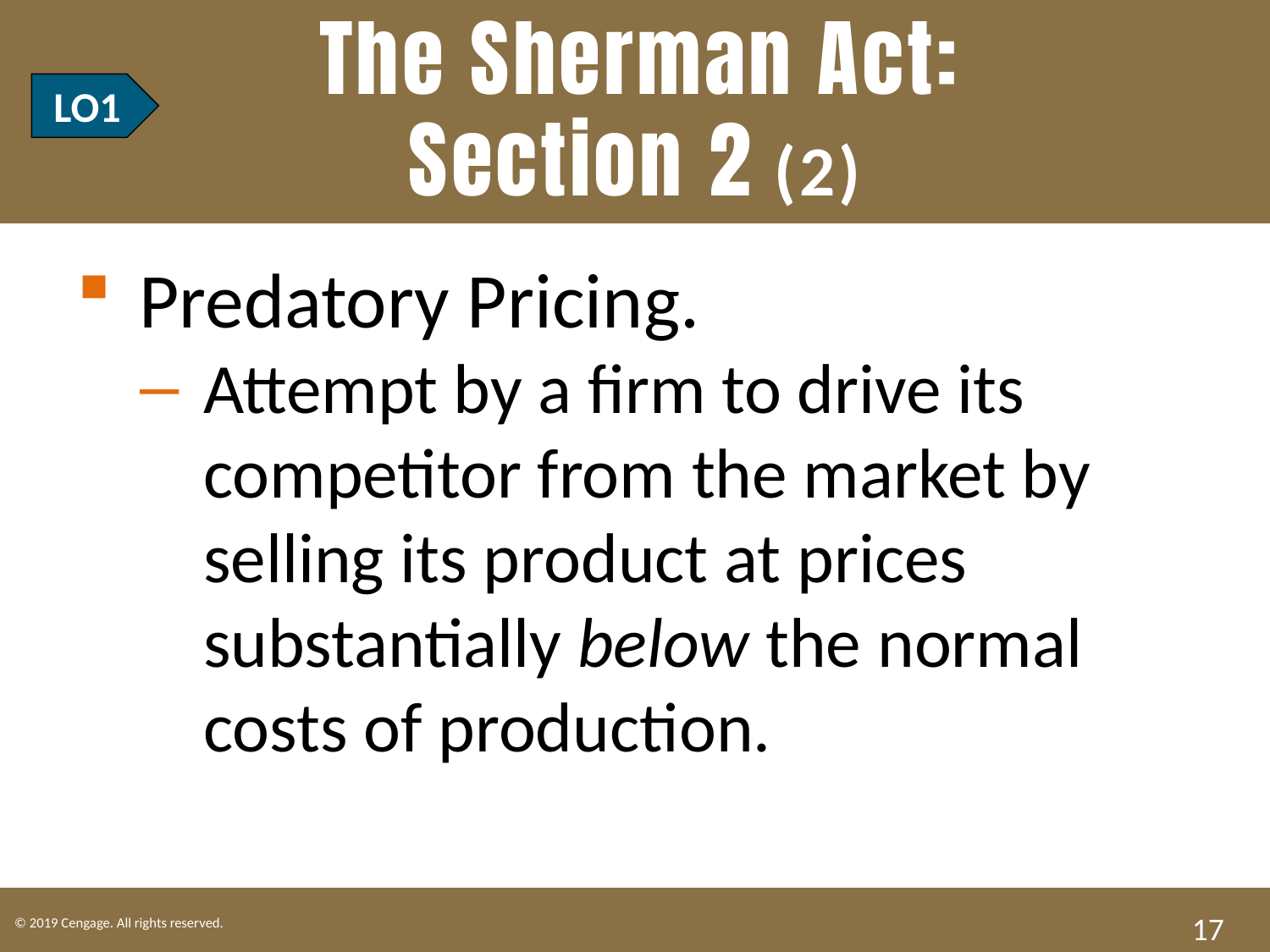

# LO1 The Sherman Act: Section 2 (2)
LO1
Predatory Pricing.
Attempt by a firm to drive its competitor from the market by selling its product at prices substantially below the normal costs of production.
17